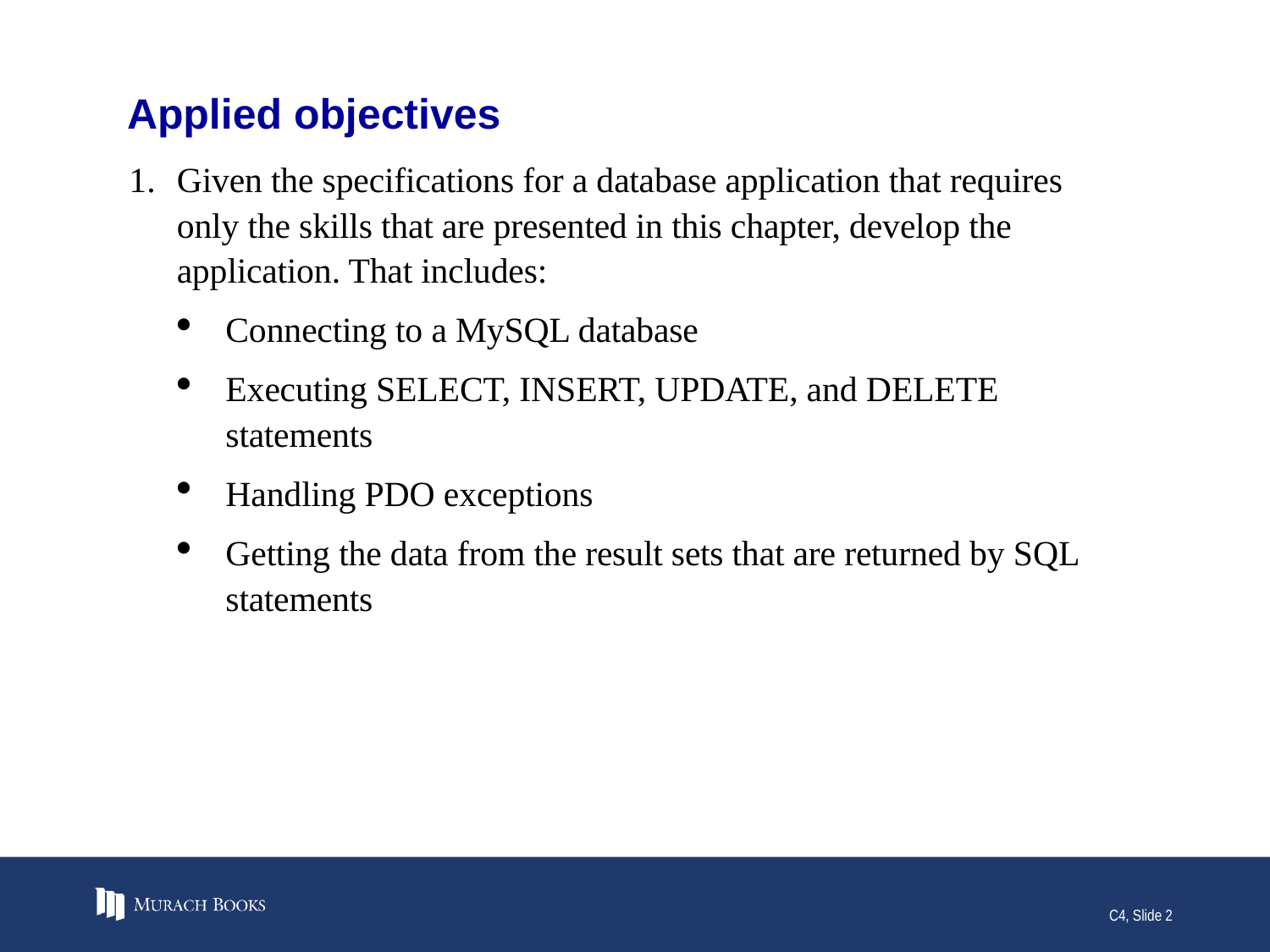

# Applied objectives
Given the specifications for a database application that requires only the skills that are presented in this chapter, develop the application. That includes:
Connecting to a MySQL database
Executing SELECT, INSERT, UPDATE, and DELETE statements
Handling PDO exceptions
Getting the data from the result sets that are returned by SQL statements

C4, Slide 2